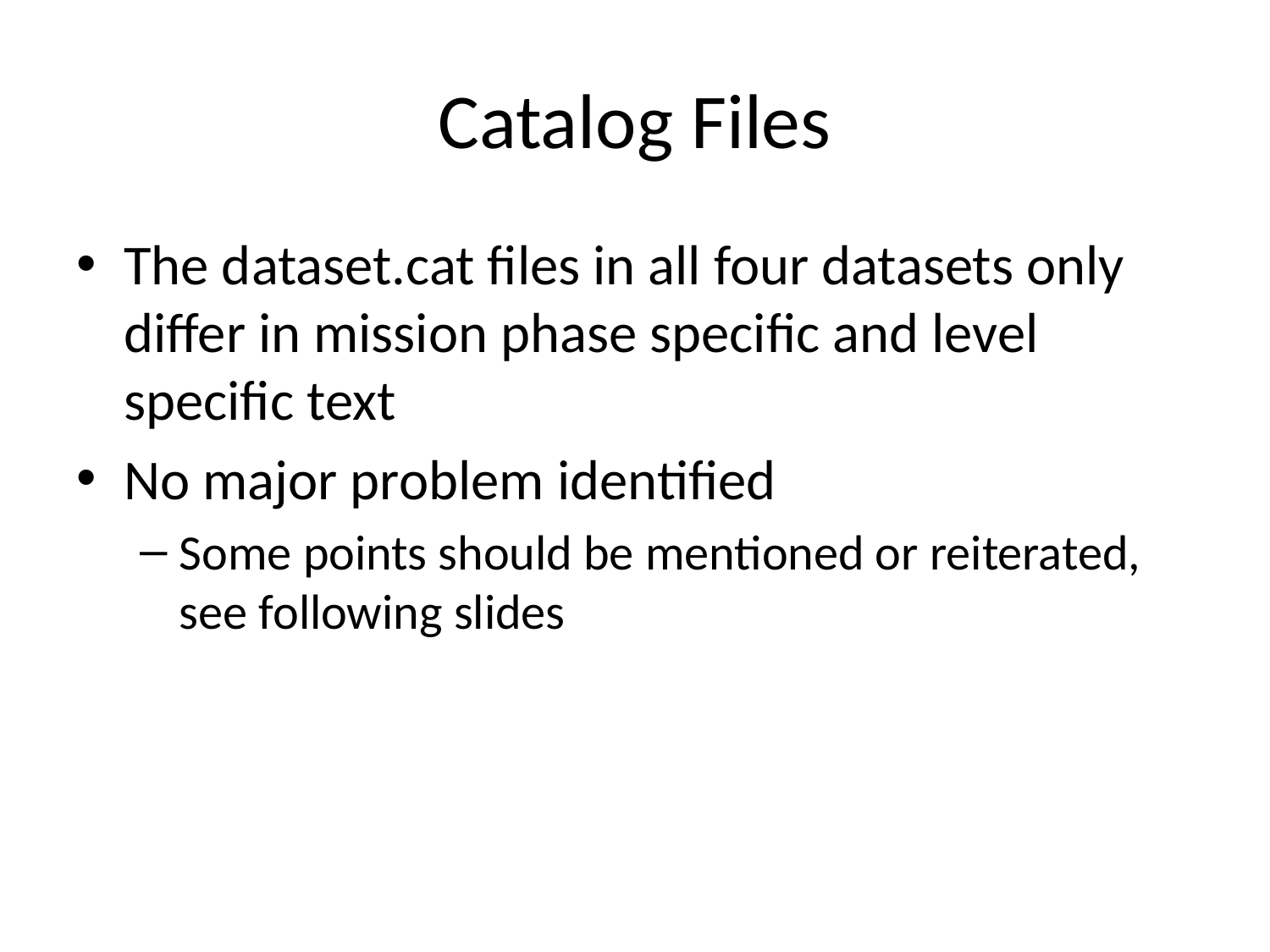

# Catalog Files
The dataset.cat files in all four datasets only differ in mission phase specific and level specific text
No major problem identified
Some points should be mentioned or reiterated, see following slides